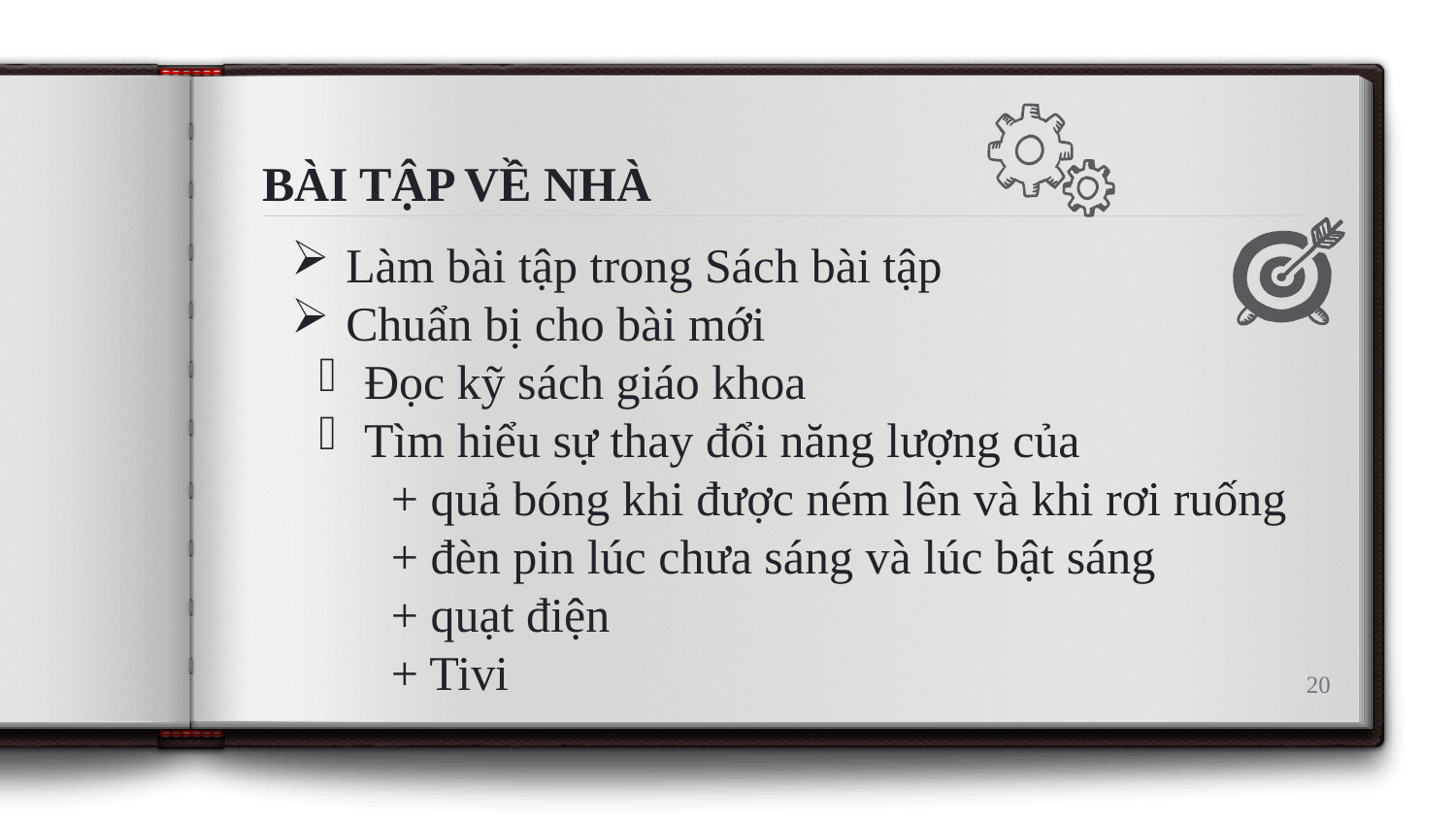

# BÀI TẬP VỀ NHÀ
Làm bài tập trong Sách bài tập
Chuẩn bị cho bài mới
Đọc kỹ sách giáo khoa
Tìm hiểu sự thay đổi năng lượng của
   + quả bóng khi được ném lên và khi rơi ruống
   + đèn pin lúc chưa sáng và lúc bật sáng
   + quạt điện
   + Tivi

20